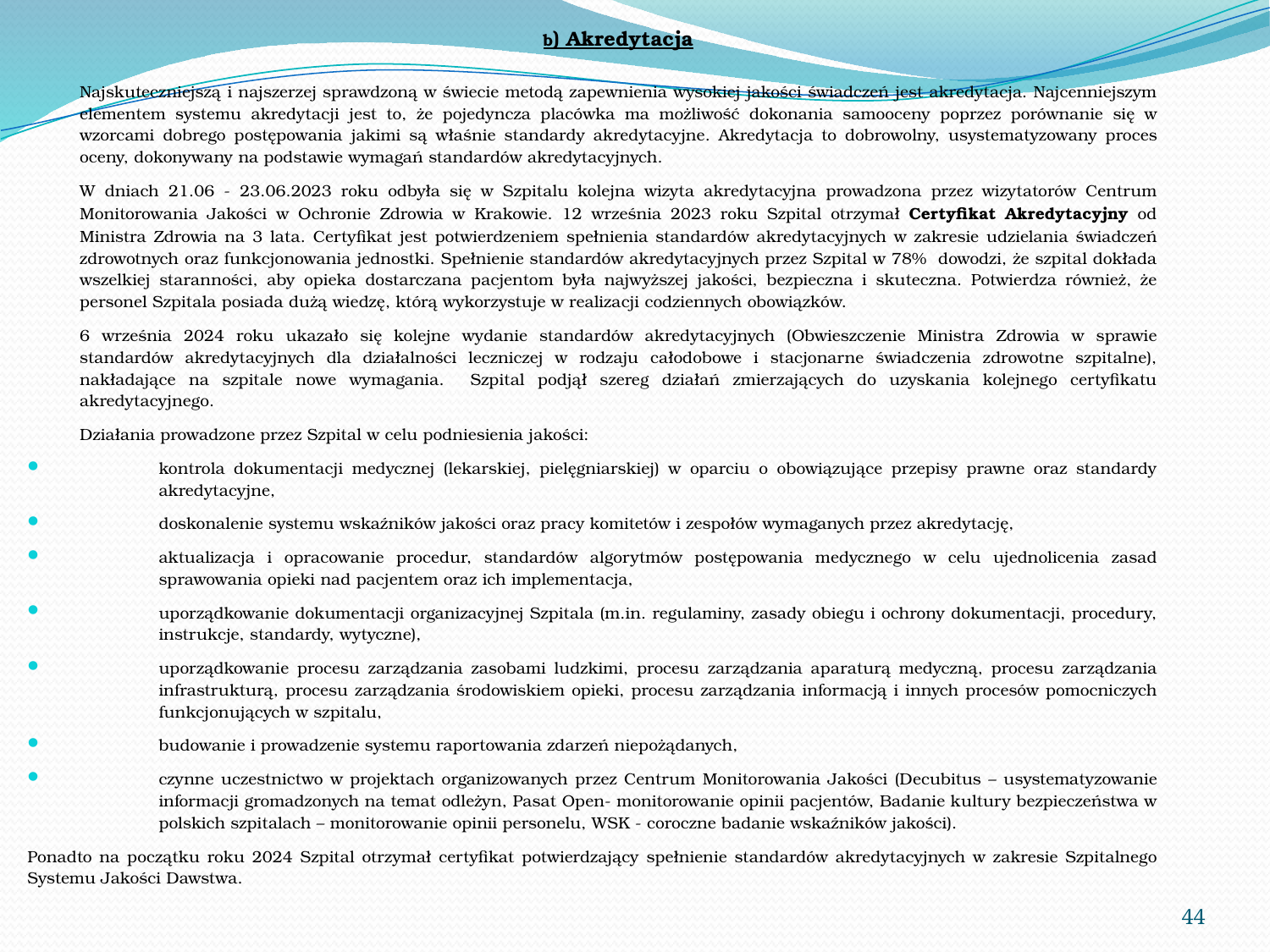

# b) Akredytacja
Najskuteczniejszą i najszerzej sprawdzoną w świecie metodą zapewnienia wysokiej jakości świadczeń jest akredytacja. Najcenniejszym elementem systemu akredytacji jest to, że pojedyncza placówka ma możliwość dokonania samooceny poprzez porównanie się w wzorcami dobrego postępowania jakimi są właśnie standardy akredytacyjne. Akredytacja to dobrowolny, usystematyzowany proces oceny, dokonywany na podstawie wymagań standardów akredytacyjnych.
W dniach 21.06 - 23.06.2023 roku odbyła się w Szpitalu kolejna wizyta akredytacyjna prowadzona przez wizytatorów Centrum Monitorowania Jakości w Ochronie Zdrowia w Krakowie. 12 września 2023 roku Szpital otrzymał Certyfikat Akredytacyjny od Ministra Zdrowia na 3 lata. Certyfikat jest potwierdzeniem spełnienia standardów akredytacyjnych w zakresie udzielania świadczeń zdrowotnych oraz funkcjonowania jednostki. Spełnienie standardów akredytacyjnych przez Szpital w 78%  dowodzi, że szpital dokłada wszelkiej staranności, aby opieka dostarczana pacjentom była najwyższej jakości, bezpieczna i skuteczna. Potwierdza również, że personel Szpitala posiada dużą wiedzę, którą wykorzystuje w realizacji codziennych obowiązków.
6 września 2024 roku ukazało się kolejne wydanie standardów akredytacyjnych (Obwieszczenie Ministra Zdrowia w sprawie standardów akredytacyjnych dla działalności leczniczej w rodzaju całodobowe i stacjonarne świadczenia zdrowotne szpitalne), nakładające na szpitale nowe wymagania.  Szpital podjął szereg działań zmierzających do uzyskania kolejnego certyfikatu akredytacyjnego.
Działania prowadzone przez Szpital w celu podniesienia jakości:
kontrola dokumentacji medycznej (lekarskiej, pielęgniarskiej) w oparciu o obowiązujące przepisy prawne oraz standardy akredytacyjne,
doskonalenie systemu wskaźników jakości oraz pracy komitetów i zespołów wymaganych przez akredytację,
aktualizacja i opracowanie procedur, standardów algorytmów postępowania medycznego w celu ujednolicenia zasad sprawowania opieki nad pacjentem oraz ich implementacja,
uporządkowanie dokumentacji organizacyjnej Szpitala (m.in. regulaminy, zasady obiegu i ochrony dokumentacji, procedury, instrukcje, standardy, wytyczne),
uporządkowanie procesu zarządzania zasobami ludzkimi, procesu zarządzania aparaturą medyczną, procesu zarządzania infrastrukturą, procesu zarządzania środowiskiem opieki, procesu zarządzania informacją i innych procesów pomocniczych funkcjonujących w szpitalu,
budowanie i prowadzenie systemu raportowania zdarzeń niepożądanych,
czynne uczestnictwo w projektach organizowanych przez Centrum Monitorowania Jakości (Decubitus – usystematyzowanie informacji gromadzonych na temat odleżyn, Pasat Open- monitorowanie opinii pacjentów, Badanie kultury bezpieczeństwa w polskich szpitalach – monitorowanie opinii personelu, WSK - coroczne badanie wskaźników jakości).
Ponadto na początku roku 2024 Szpital otrzymał certyfikat potwierdzający spełnienie standardów akredytacyjnych w zakresie Szpitalnego Systemu Jakości Dawstwa.

44